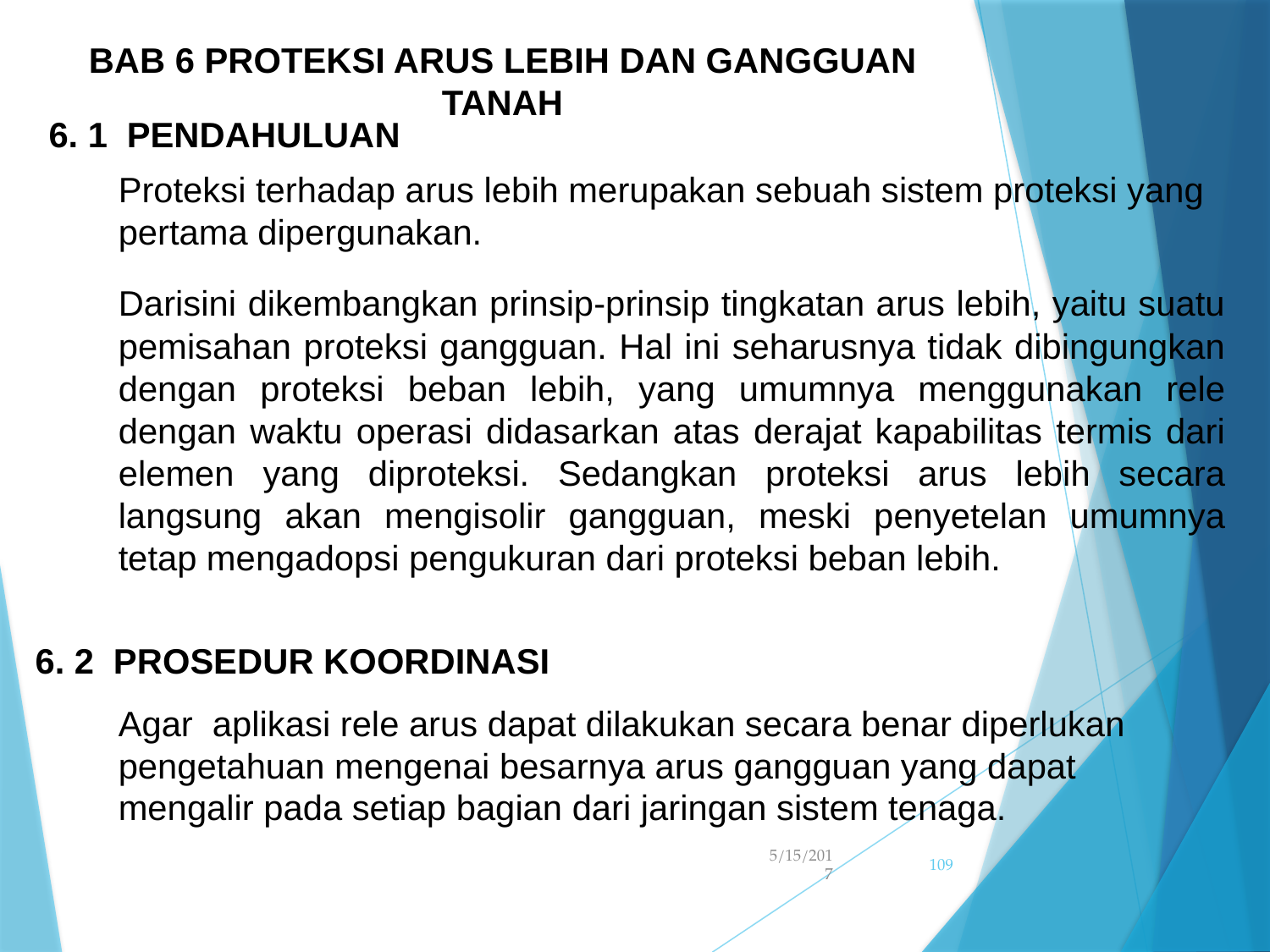

BAB 6 PROTEKSI ARUS LEBIH DAN GANGGUAN TANAH
6. 1  pENDAHULUAN
Proteksi terhadap arus lebih merupakan sebuah sistem proteksi yang pertama dipergunakan.
Darisini dikembangkan prinsip-prinsip tingkatan arus lebih, yaitu suatu pemisahan proteksi gangguan. Hal ini seharusnya tidak dibingungkan dengan proteksi beban lebih, yang umumnya menggunakan rele dengan waktu operasi didasarkan atas derajat kapabilitas termis dari elemen yang diproteksi. Sedangkan proteksi arus lebih secara langsung akan mengisolir gangguan, meski penyetelan umumnya tetap mengadopsi pengukuran dari proteksi beban lebih.
6. 2  PROSEDUR KOORDINASI
Agar  aplikasi rele arus dapat dilakukan secara benar diperlukan pengetahuan mengenai besarnya arus gangguan yang dapat mengalir pada setiap bagian dari jaringan sistem tenaga.
5/15/2017
109